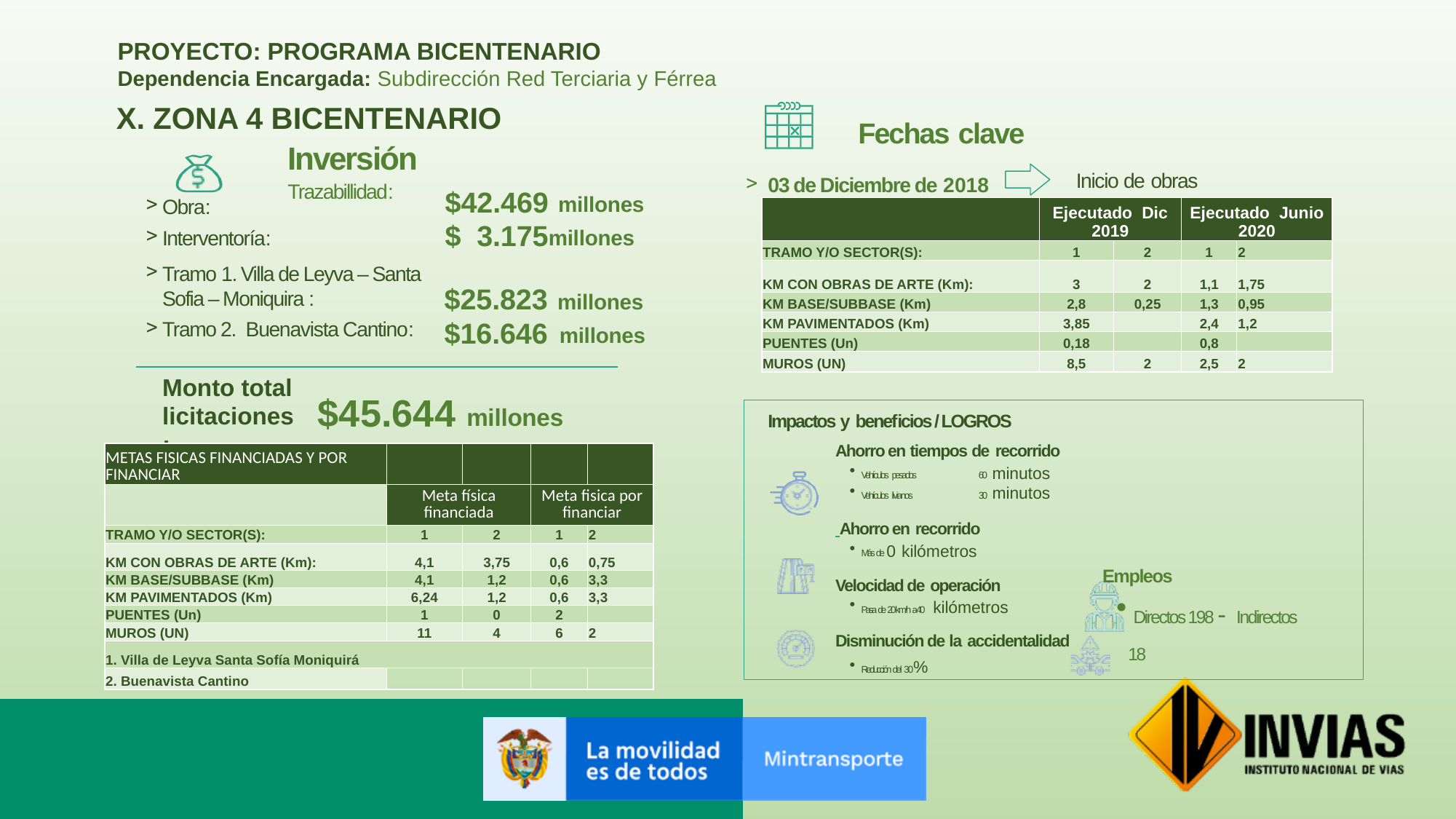

PROYECTO: PROGRAMA BICENTENARIO
Dependencia Encargada: Subdirección Red Terciaria y Férrea
X. ZONA 4 BICENTENARIO

Fechas clave

Inversión
Trazabillidad:

Inicio de obras
 03 de Diciembre de 2018
$42.469 millones
$  3.175millones
Obra:
Interventoría:
|  | Ejecutado Dic 2019 |  | Ejecutado Junio 2020 |  |
| --- | --- | --- | --- | --- |
| TRAMO Y/O SECTOR(S): | 1 | 2 | 1 | 2 |
| KM CON OBRAS DE ARTE (Km): | 3 | 2 | 1,1 | 1,75 |
| KM BASE/SUBBASE (Km) | 2,8 | 0,25 | 1,3 | 0,95 |
| KM PAVIMENTADOS (Km) | 3,85 |  | 2,4 | 1,2 |
| PUENTES (Un) | 0,18 |  | 0,8 |  |
| MUROS (UN) | 8,5 | 2 | 2,5 | 2 |

$25.823 millones
$16.646 millones
Tramo 1. Villa de Leyva – Santa Sofia – Moniquira :
Tramo 2.  Buenavista Cantino:

Monto total  licitaciones:
$45.644 millones
Impactos y beneﬁcios / LOGROS
Ahorro en tiempos de recorrido
Vehículos pesados	60 minutos
Vehículos livianos	30 minutos
 Ahorro en recorrido
Más de  0 kilómetros
Velocidad de operación
Pasa de 20 km/h a 40 kilómetros
Disminución de la accidentalidad
Reducción del 30%
| METAS FISICAS FINANCIADAS Y POR FINANCIAR |  |  |  |  |
| --- | --- | --- | --- | --- |
|  | Meta física financiada |  | Meta fisica por financiar |  |
| TRAMO Y/O SECTOR(S): | 1 | 2 | 1 | 2 |
| KM CON OBRAS DE ARTE (Km): | 4,1 | 3,75 | 0,6 | 0,75 |
| KM BASE/SUBBASE (Km) | 4,1 | 1,2 | 0,6 | 3,3 |
| KM PAVIMENTADOS (Km) | 6,24 | 1,2 | 0,6 | 3,3 |
| PUENTES (Un) | 1 | 0 | 2 |  |
| MUROS (UN) | 11 | 4 | 6 | 2 |
| 1. Villa de Leyva Santa Sofía Moniquirá |  |  |  |  |
| 2. Buenavista Cantino |  |  |  |  |

Empleos
 Directos 198 -  Indirectos 18